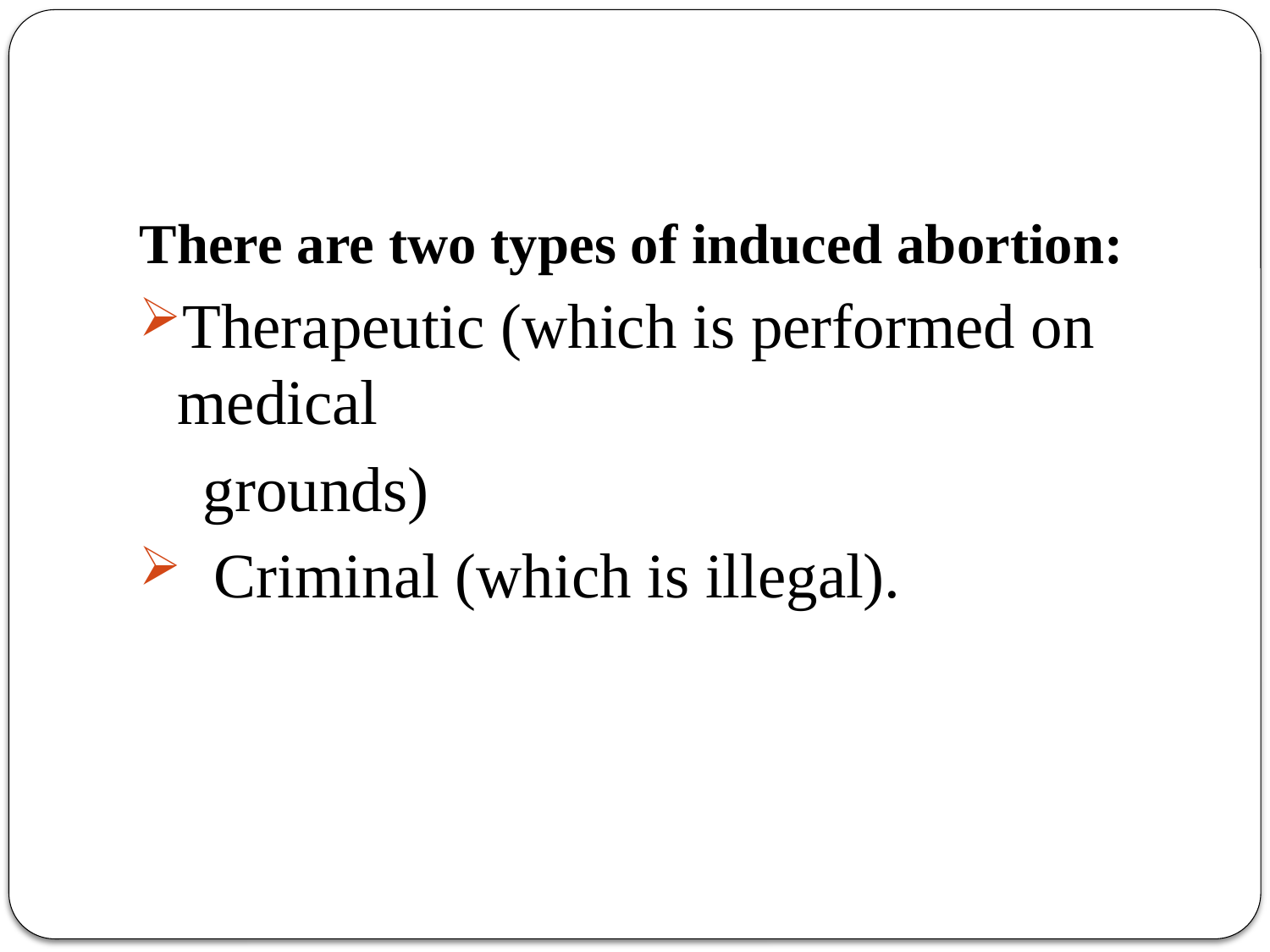

#
There are two types of induced abortion:
Therapeutic (which is performed on medical
    grounds)
  Criminal (which is illegal).